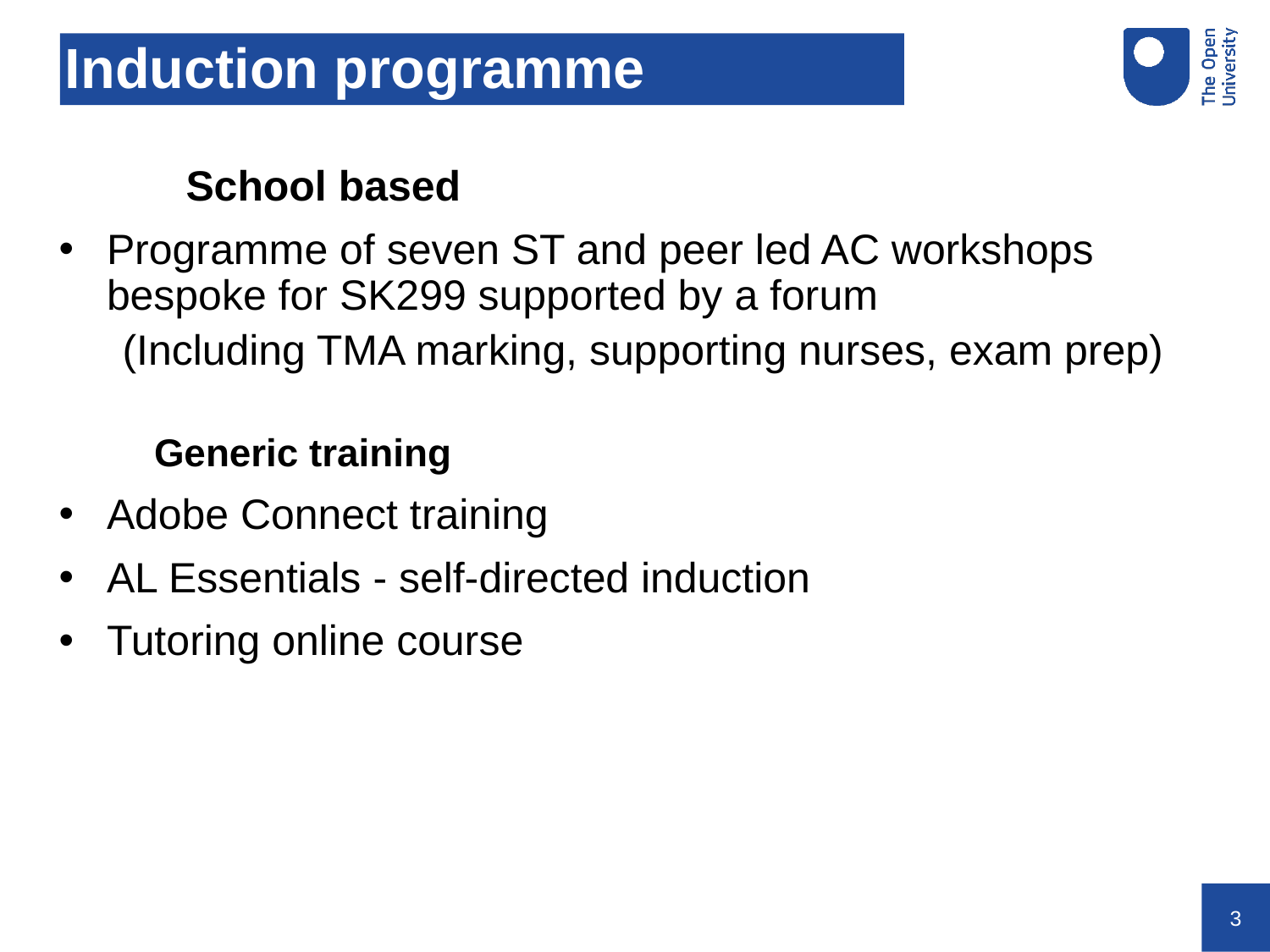

# Induction programme
	School based
Programme of seven ST and peer led AC workshops bespoke for SK299 supported by a forum
(Including TMA marking, supporting nurses, exam prep)

Generic training
Adobe Connect training
AL Essentials - self-directed induction
Tutoring online course